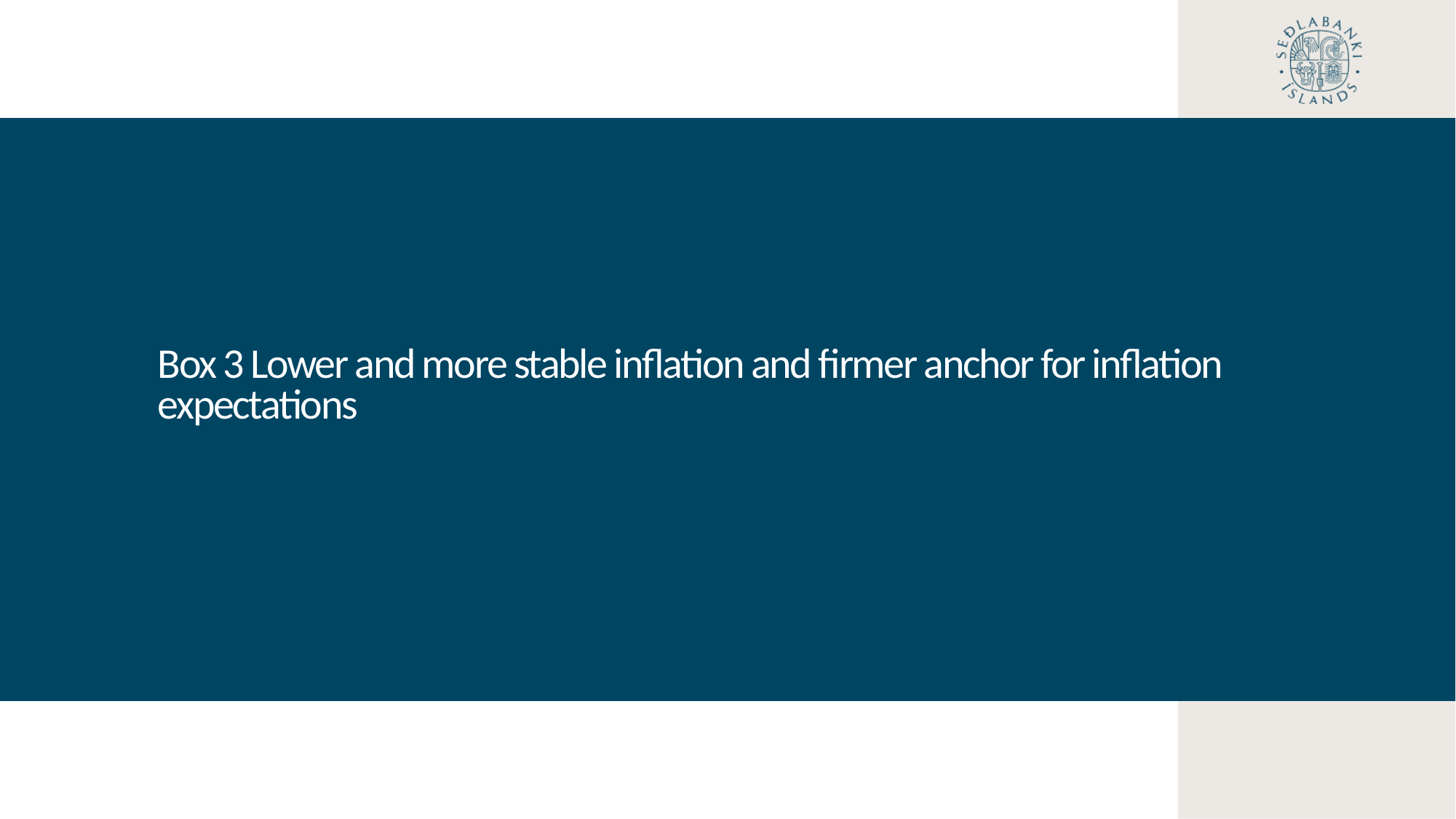

Box 3 Lower and more stable inflation and firmer anchor for inflation expectations